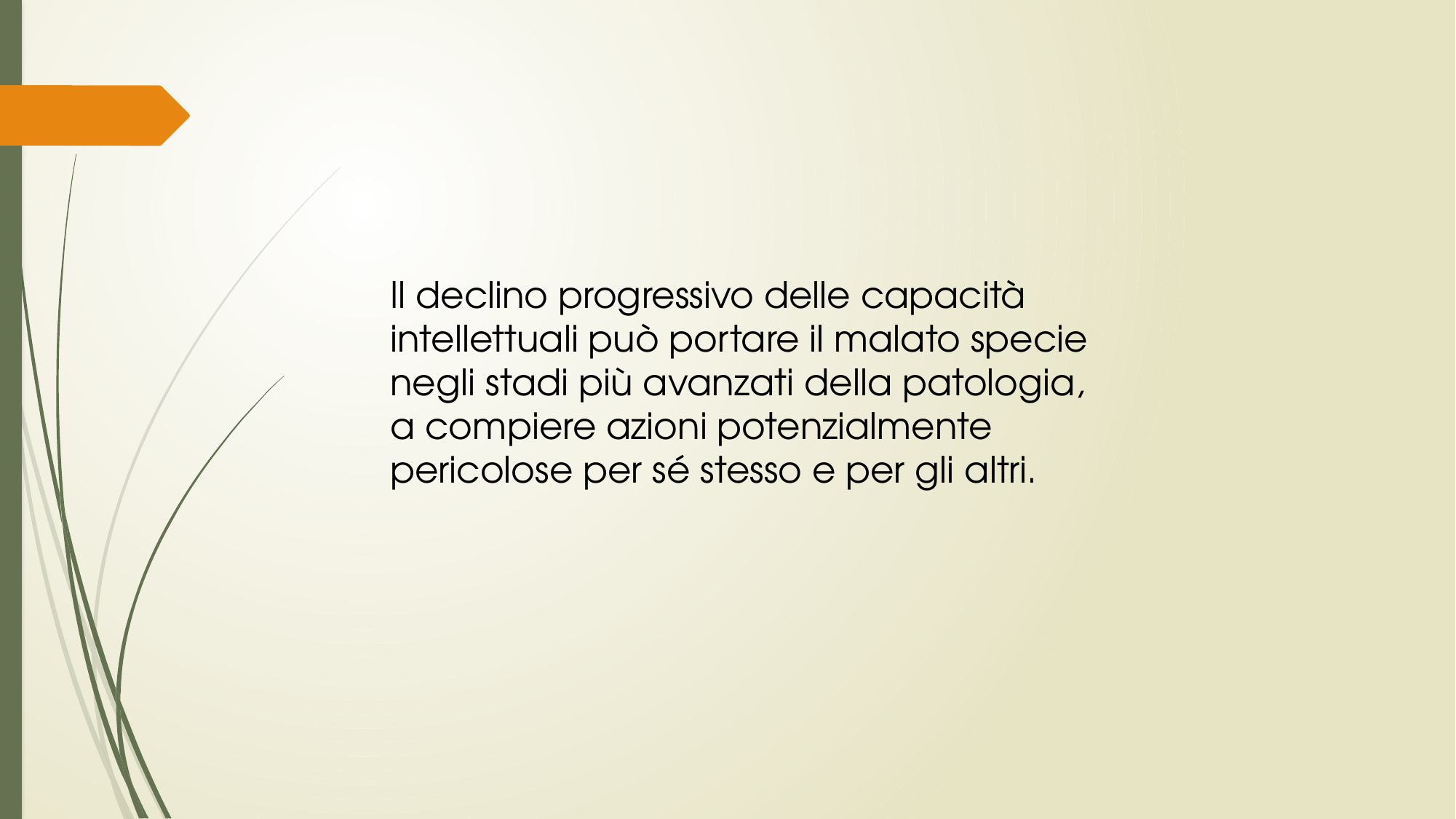

Il declino progressivo delle capacità intellettuali può portare il malato specie negli stadi più avanzati della patologia, a compiere azioni potenzialmente pericolose per sé stesso e per gli altri.